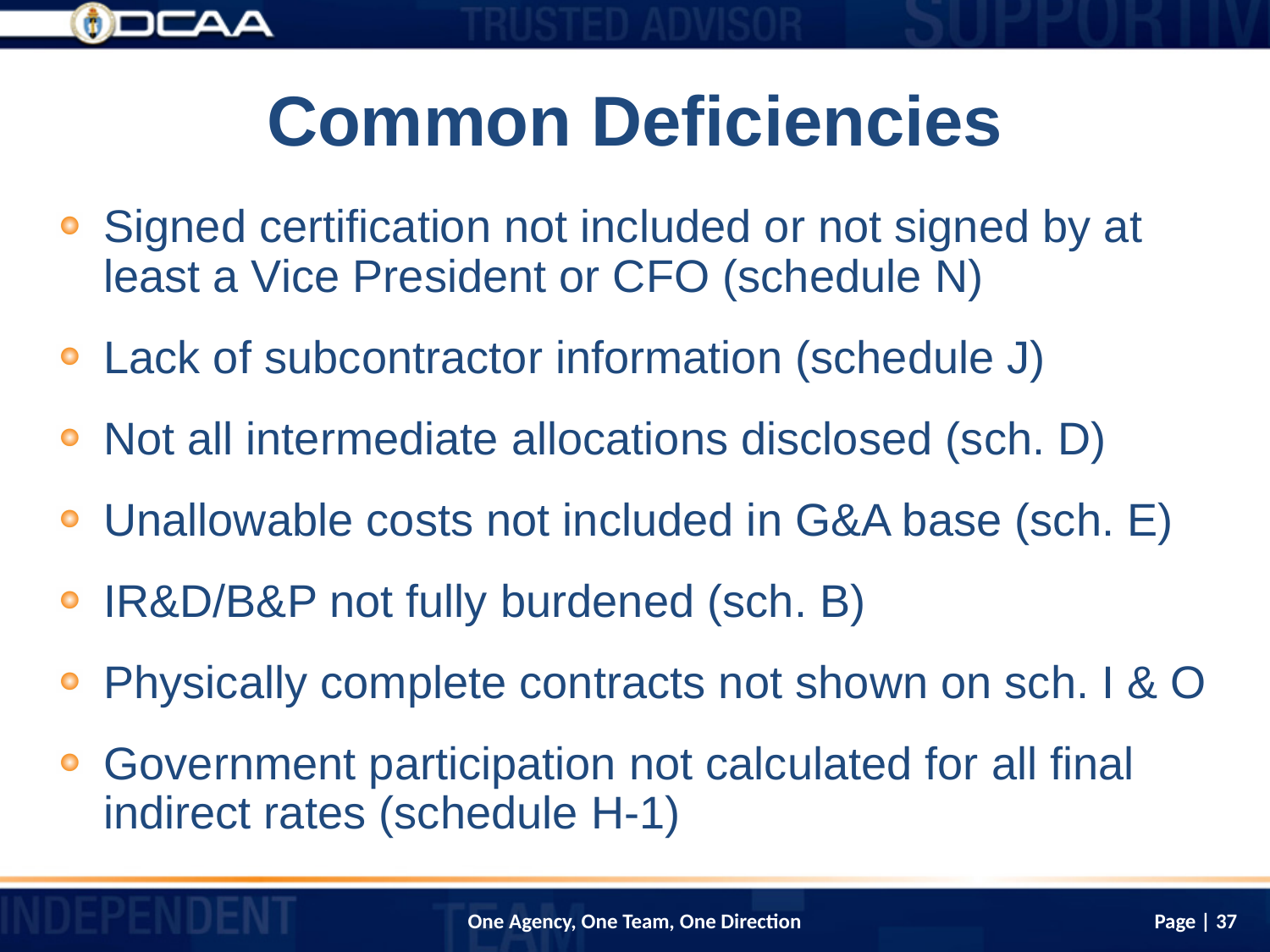

# Common Deficiencies
Signed certification not included or not signed by at least a Vice President or CFO (schedule N)
Lack of subcontractor information (schedule J)
Not all intermediate allocations disclosed (sch. D)
Unallowable costs not included in G&A base (sch. E)
IR&D/B&P not fully burdened (sch. B)
Physically complete contracts not shown on sch. I & O
Government participation not calculated for all final indirect rates (schedule H-1)
Page | 37